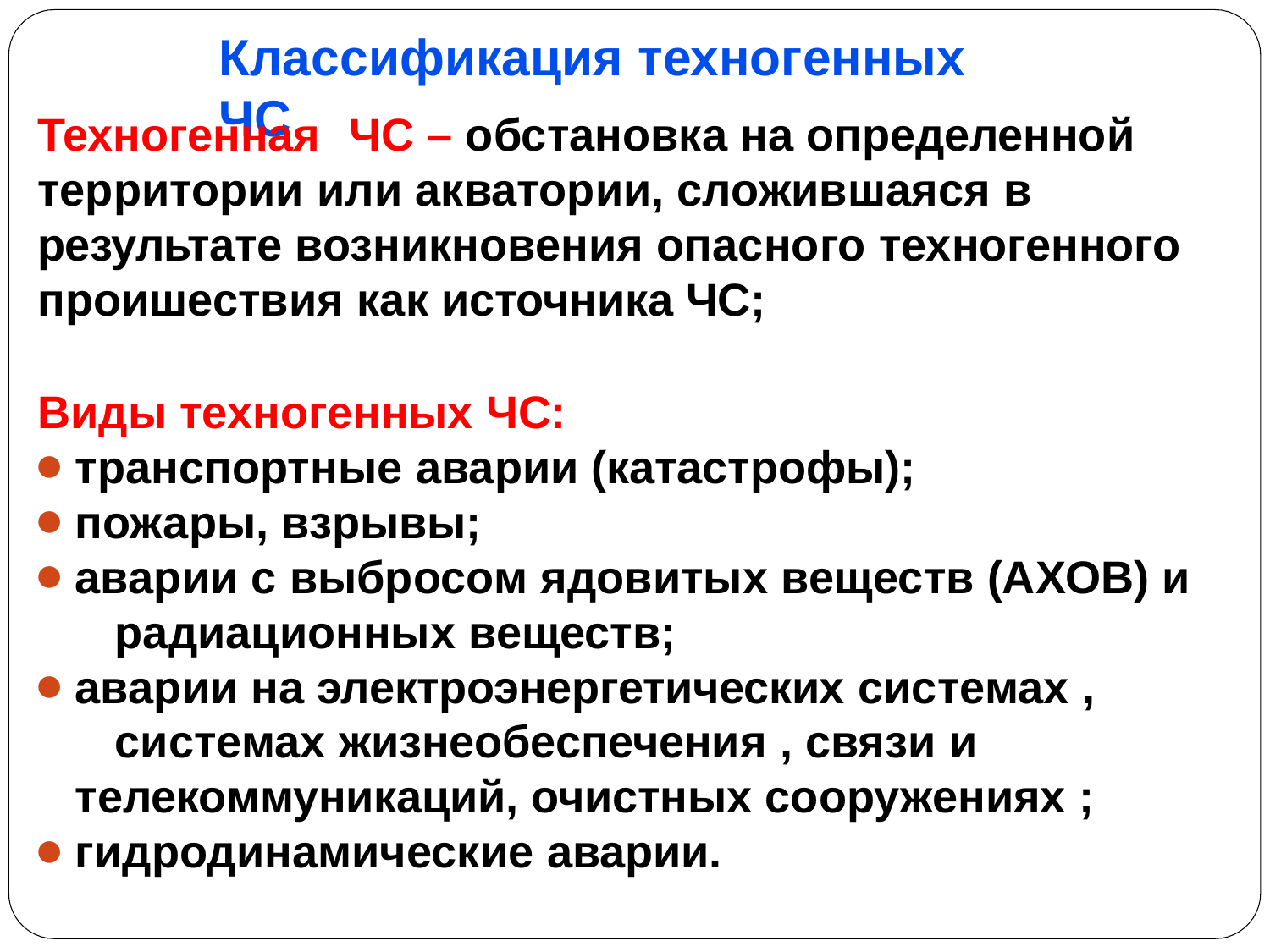

# Классификация техногенных ЧС
Техногенная	ЧС – обстановка на определенной территории или акватории, сложившаяся в
результате возникновения опасного техногенного проишествия как источника ЧС;

Виды техногенных ЧС:
транспортные аварии (катастрофы);
пожары, взрывы;
аварии с выбросом ядовитых веществ (АХОВ) и 	радиационных веществ;
аварии на электроэнергетических системах , 	системах жизнеобеспечения , связи и 	телекоммуникаций, очистных сооружениях ;
гидродинамические аварии.